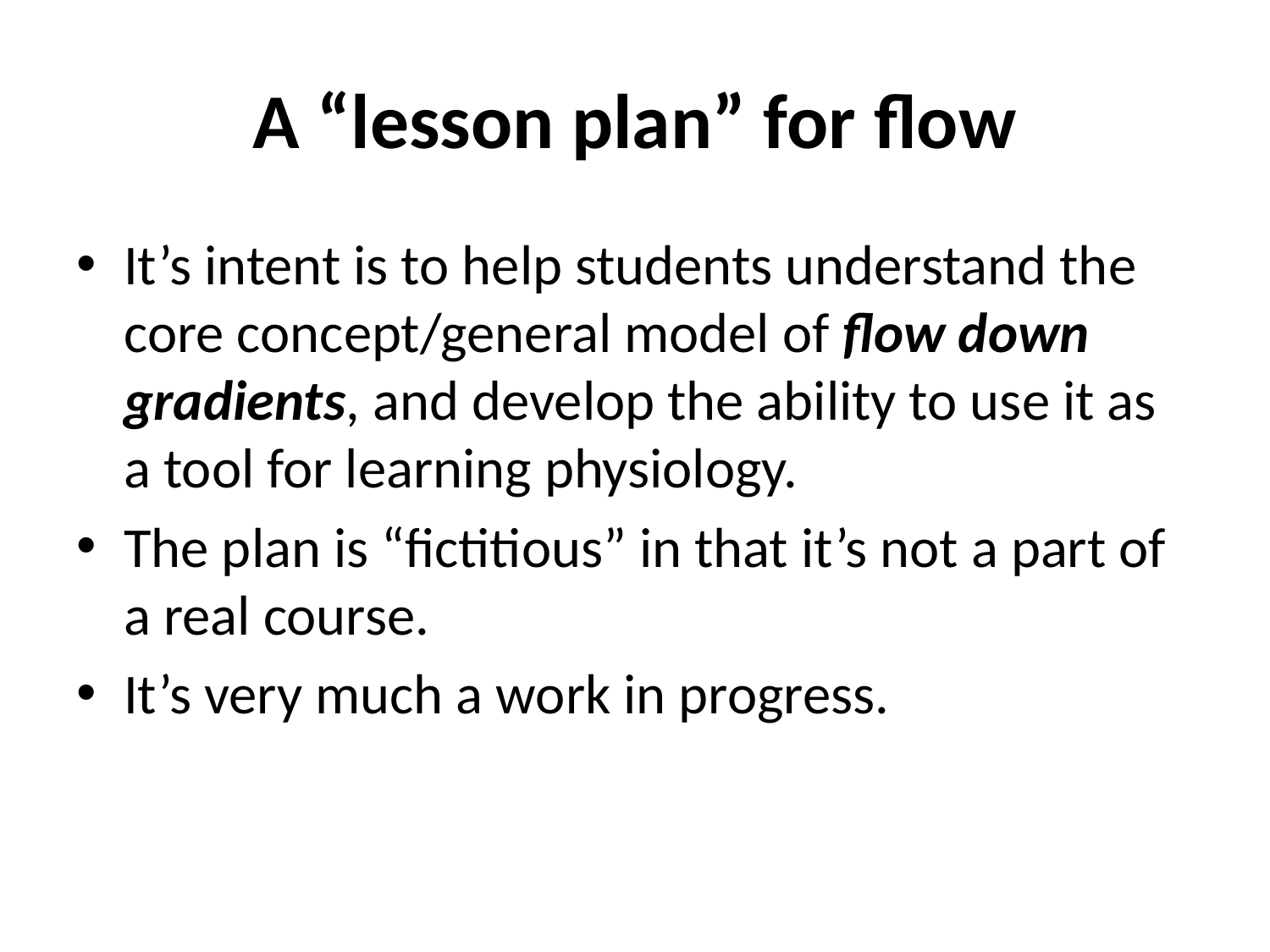

# A “lesson plan” for flow
It’s intent is to help students understand the core concept/general model of flow down gradients, and develop the ability to use it as a tool for learning physiology.
The plan is “fictitious” in that it’s not a part of a real course.
It’s very much a work in progress.